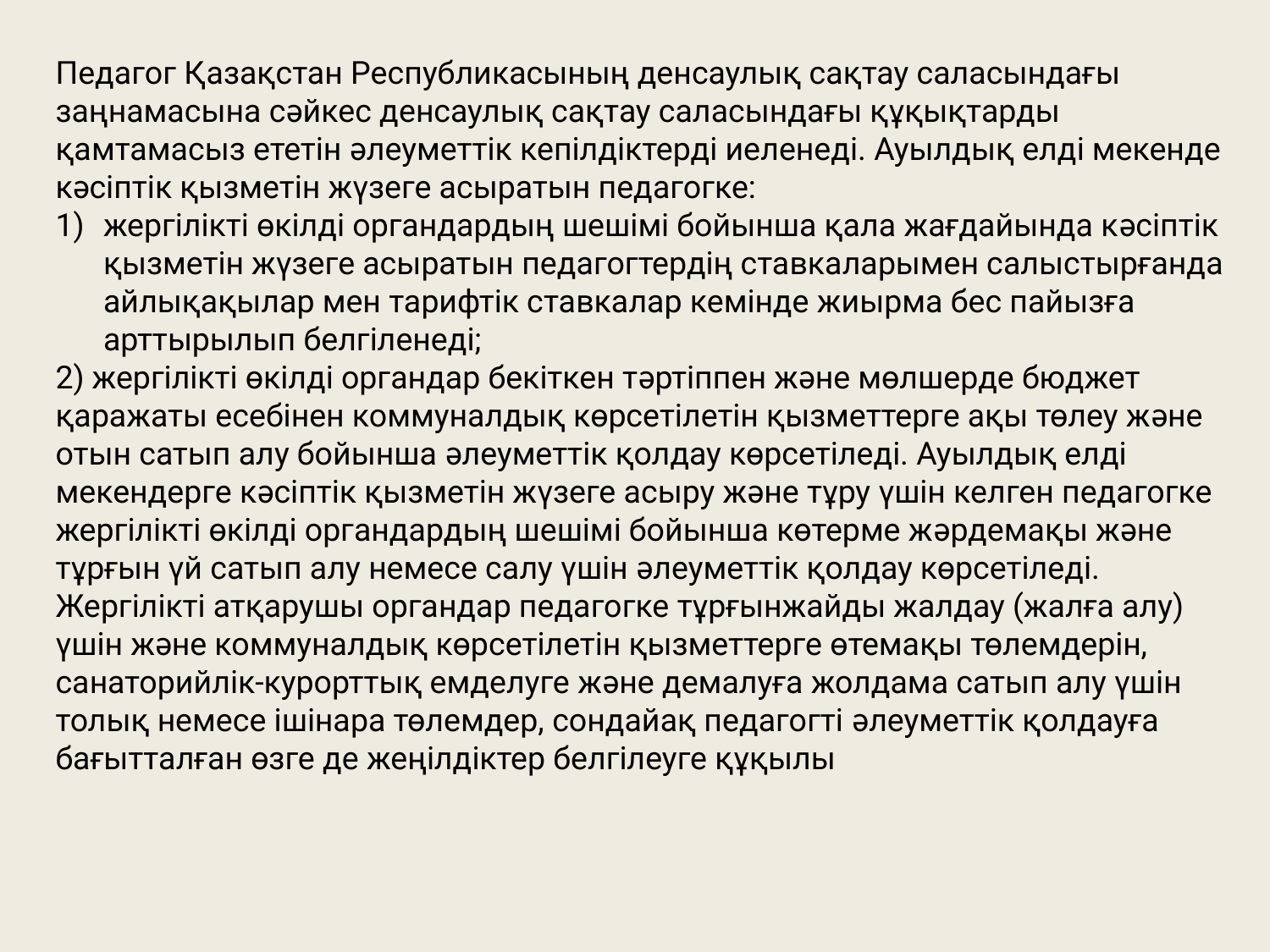

Педагог Қазақстан Республикасының денсаулық сақтау саласындағы заңнамасына сəйкес денсаулық сақтау саласындағы құқықтарды қамтамасыз ететін əлеуметтік кепілдіктерді иеленеді. Ауылдық елді мекенде кəсіптік қызметін жүзеге асыратын педагогке:
жергілікті өкілді органдардың шешімі бойынша қала жағдайында кəсіптік қызметін жүзеге асыратын педагогтердің ставкаларымен салыстырғанда айлықақылар мен тарифтік ставкалар кемінде жиырма бес пайызға арттырылып белгіленеді;
2) жергілікті өкілді органдар бекіткен тəртіппен жəне мөлшерде бюджет қаражаты есебінен коммуналдық көрсетілетін қызметтерге ақы төлеу жəне отын сатып алу бойынша əлеуметтік қолдау көрсетіледі. Ауылдық елді мекендерге кəсіптік қызметін жүзеге асыру жəне тұру үшін келген педагогке жергілікті өкілді органдардың шешімі бойынша көтерме жəрдемақы жəне тұрғын үй сатып алу немесе салу үшін əлеуметтік қолдау көрсетіледі. Жергілікті атқарушы органдар педагогке тұрғынжайды жалдау (жалға алу) үшін жəне коммуналдық көрсетілетін қызметтерге өтемақы төлемдерін, санаторийлік-курорттық емделуге жəне демалуға жолдама сатып алу үшін толық немесе ішінара төлемдер, сондайақ педагогті əлеуметтік қолдауға бағытталған өзге де жеңілдіктер белгілеуге құқылы